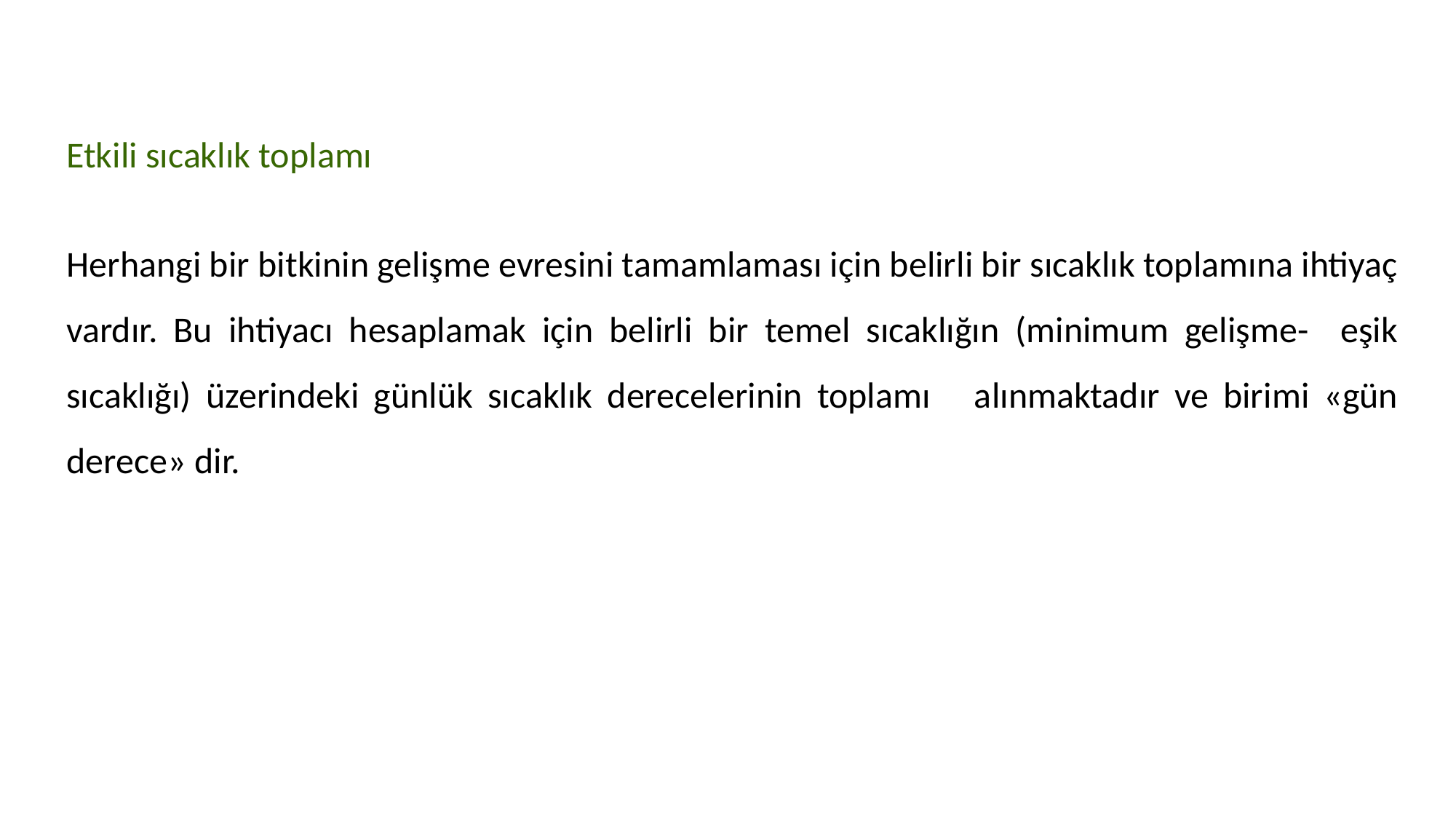

Etkili sıcaklık toplamı

Herhangi bir bitkinin gelişme evresini tamamlaması için belirli bir sıcaklık toplamına ihtiyaç vardır. Bu ihtiyacı hesaplamak için belirli bir temel sıcaklığın (minimum gelişme-  eşik sıcaklığı) üzerindeki günlük sıcaklık derecelerinin toplamı   alınmaktadır ve birimi «gün derece» dir.